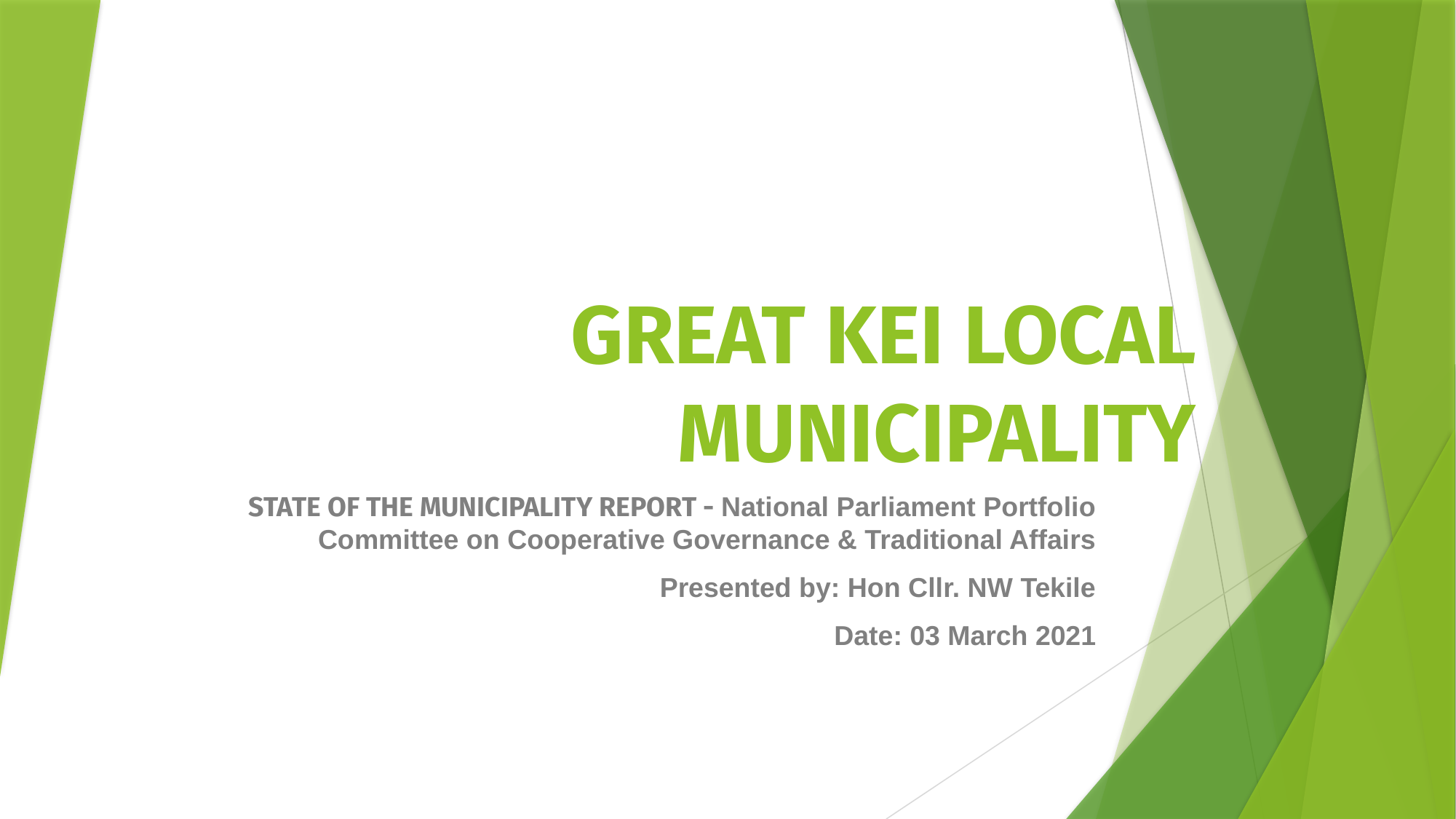

# GREAT KEI LOCAL MUNICIPALITY
STATE OF THE MUNICIPALITY REPORT - National Parliament Portfolio Committee on Cooperative Governance & Traditional Affairs
Presented by: Hon Cllr. NW Tekile
Date: 03 March 2021